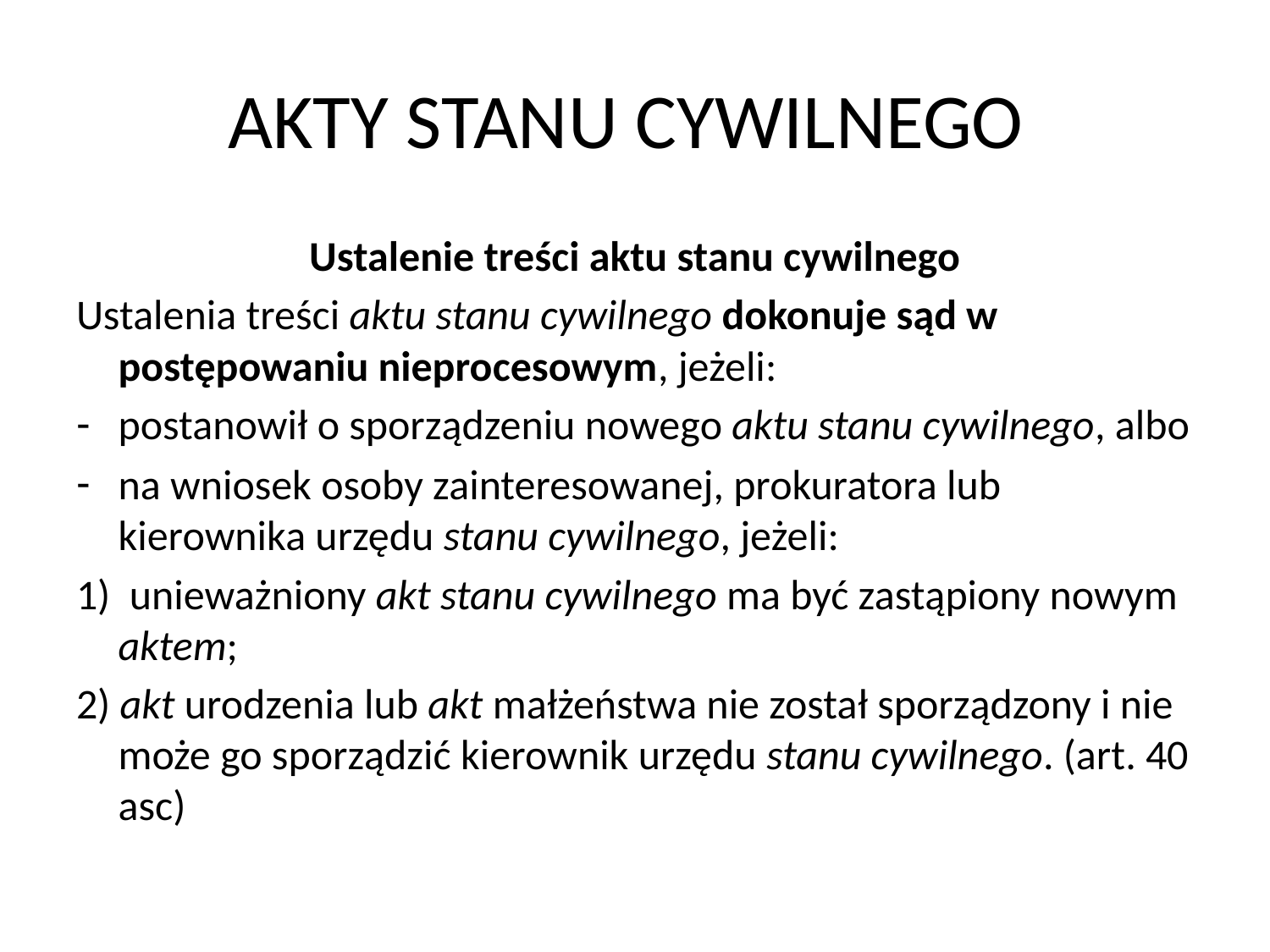

# AKTY STANU CYWILNEGO
Ustalenie treści aktu stanu cywilnego
Ustalenia treści aktu stanu cywilnego dokonuje sąd w postępowaniu nieprocesowym, jeżeli:
postanowił o sporządzeniu nowego aktu stanu cywilnego, albo
na wniosek osoby zainteresowanej, prokuratora lub kierownika urzędu stanu cywilnego, jeżeli:
1)  unieważniony akt stanu cywilnego ma być zastąpiony nowym aktem;
2) akt urodzenia lub akt małżeństwa nie został sporządzony i nie może go sporządzić kierownik urzędu stanu cywilnego. (art. 40 asc)